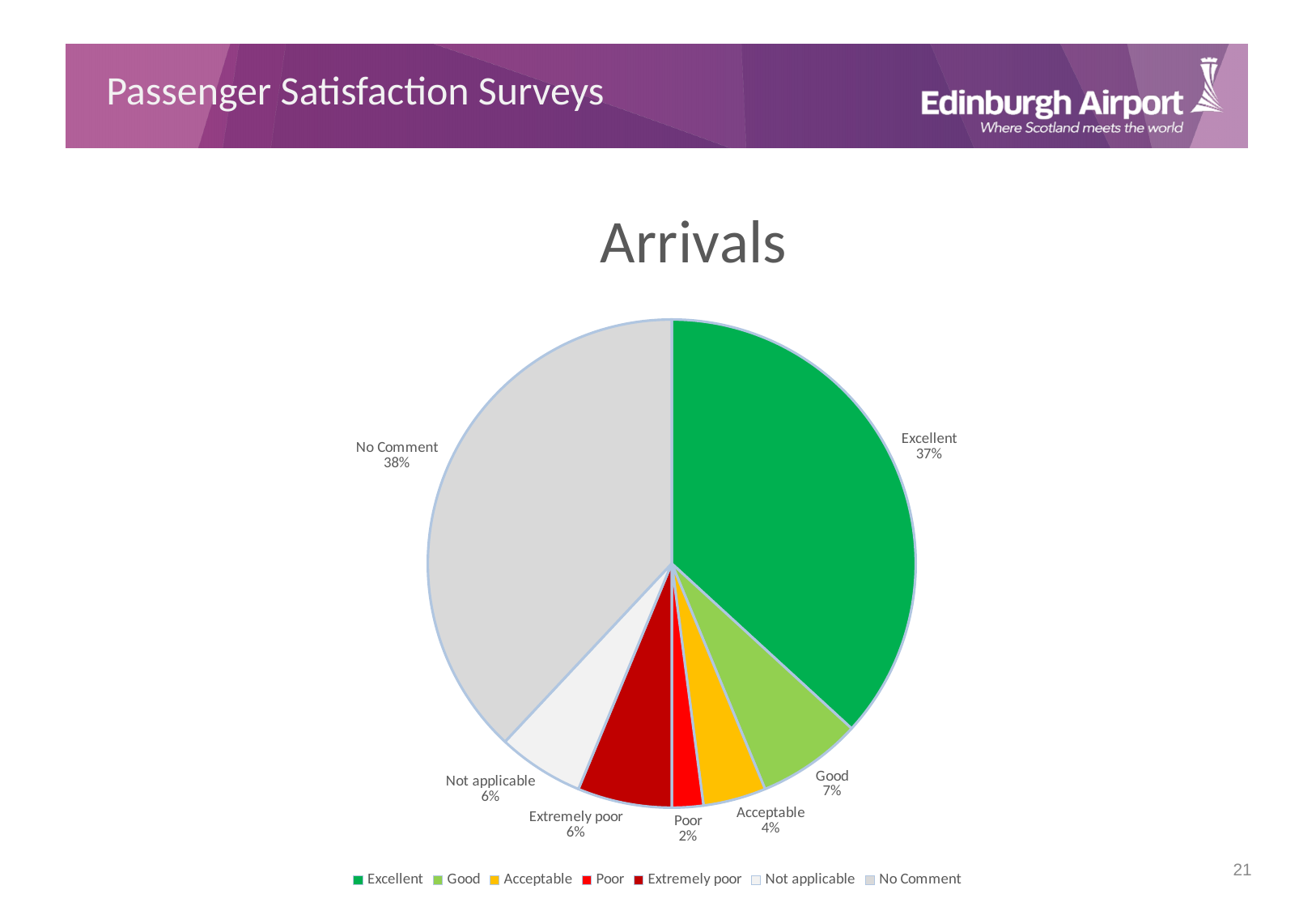

Passenger Satisfaction Surveys

### Chart: Arrivals

| Category | Total |
|---|---|
| Excellent | 212.0 |
| Good | 40.0 |
| Acceptable | 24.0 |
| Poor | 12.0 |
| Extremely poor | 36.0 |
| Not applicable | 33.0 |
| No Comment | 219.0 |
21